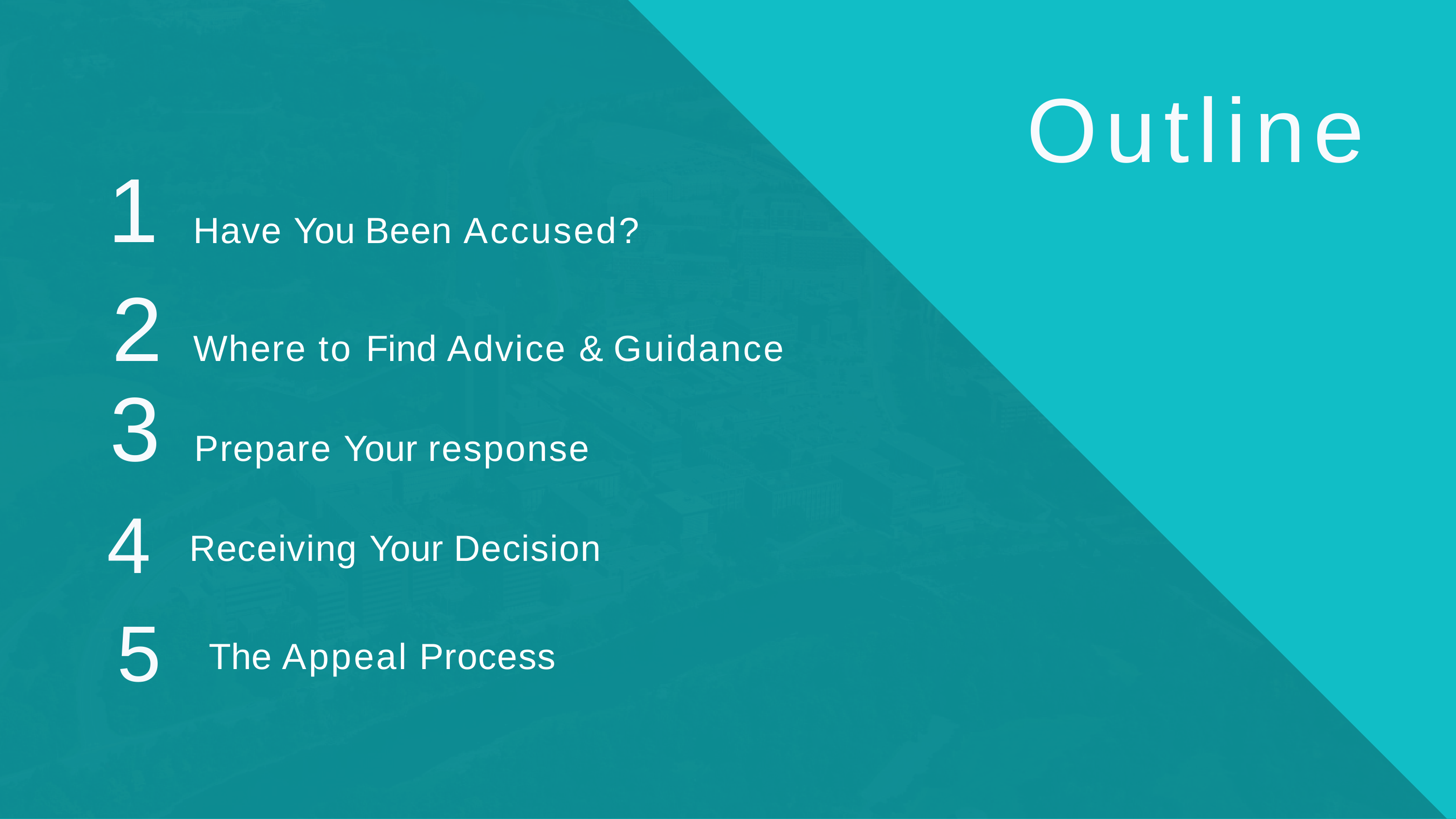

# Outline
1
Have You Been Accused?
Where to Find Advice & Guidance
   Prepare Your response  4 Receiving Your Decision  5 The Appeal Process